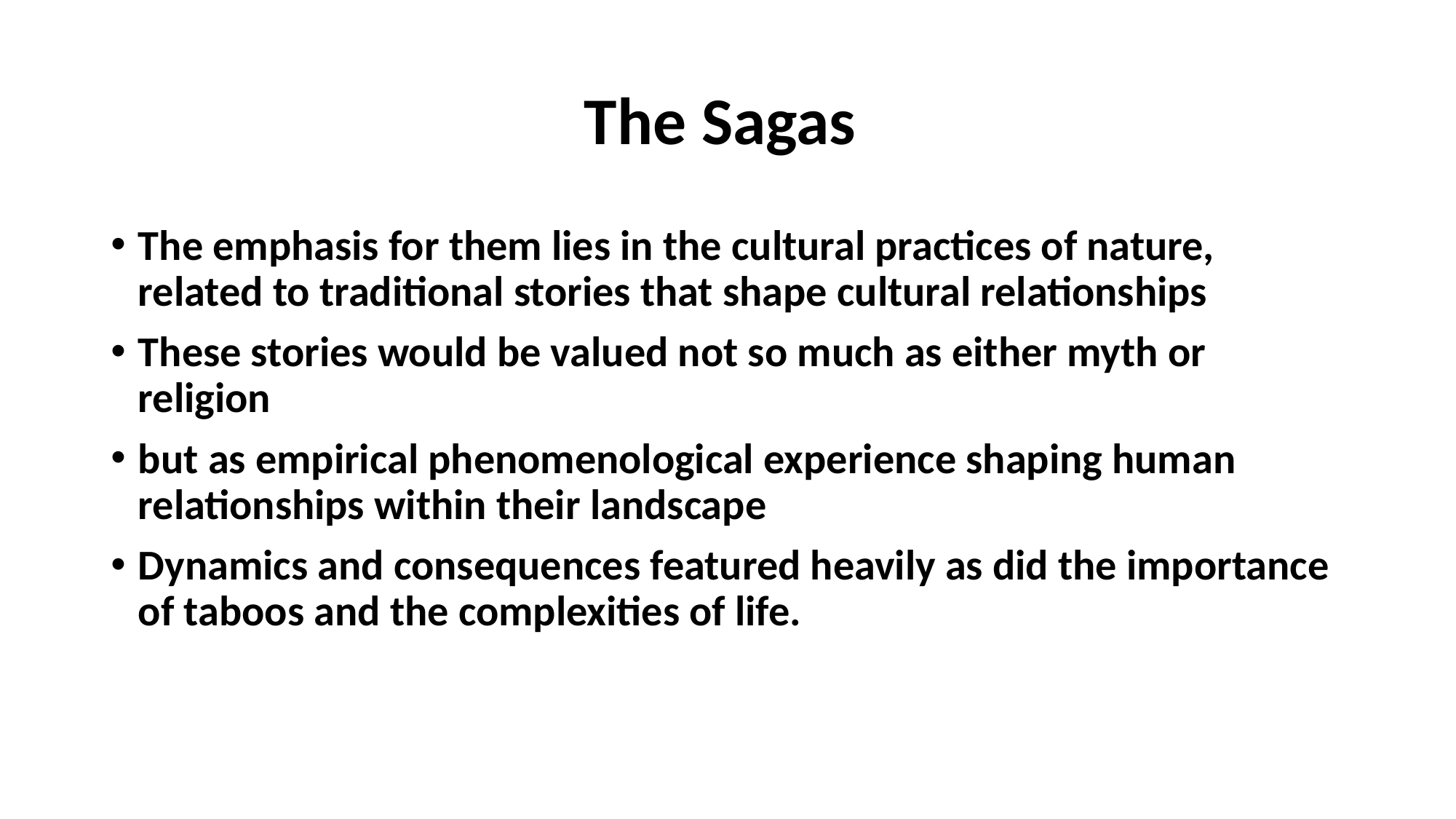

# The Sagas
The emphasis for them lies in the cultural practices of nature, related to traditional stories that shape cultural relationships
These stories would be valued not so much as either myth or religion
but as empirical phenomenological experience shaping human relationships within their landscape
Dynamics and consequences featured heavily as did the importance of taboos and the complexities of life.